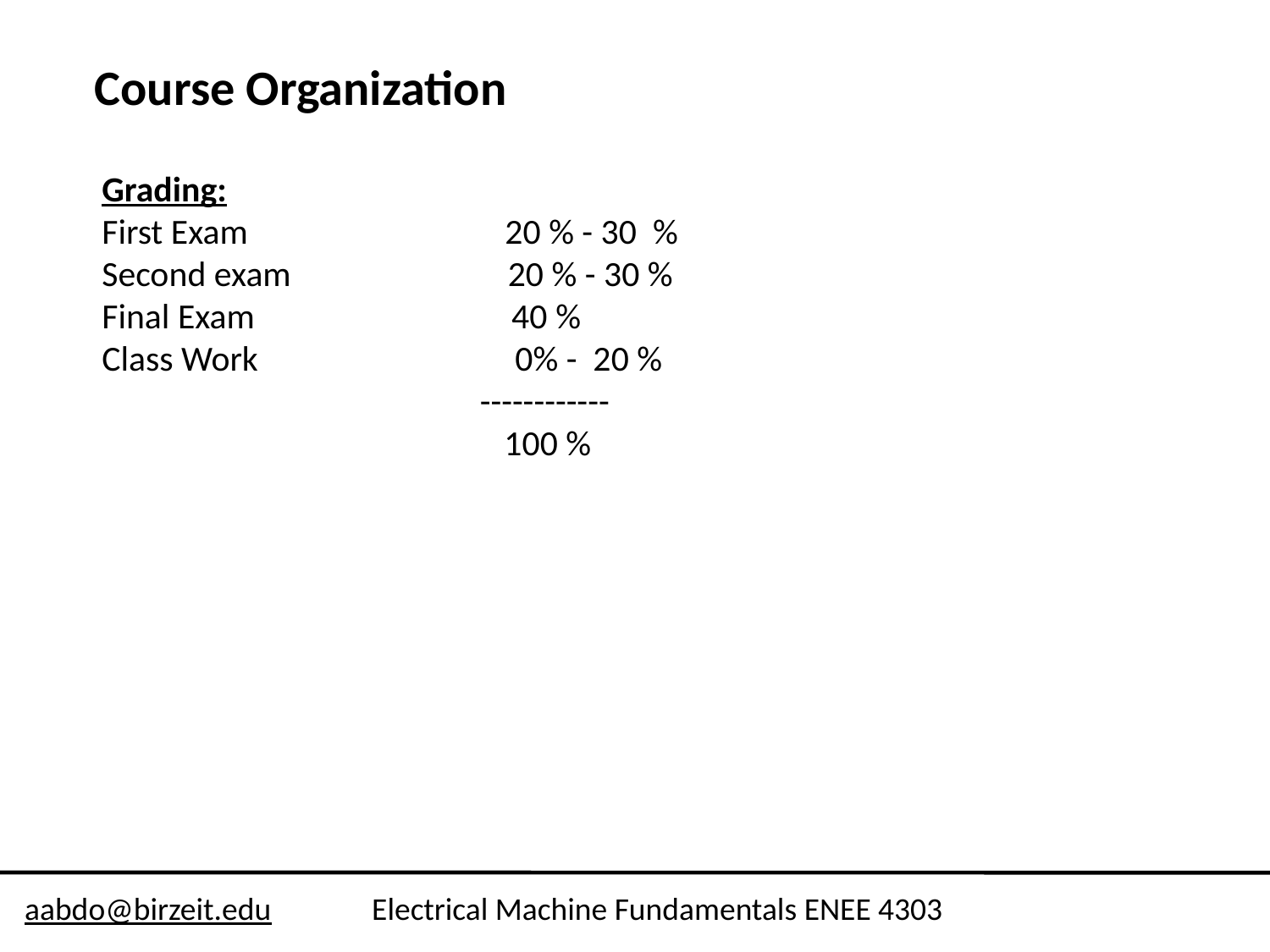

Course Organization
Grading:
First Exam                                20 % - 30  %
Second exam                           20 % - 30 %
Final Exam                                40 %
Class Work                                0% -  20 %
                                               ------------
                                                  100 %
aabdo@birzeit.edu              Electrical Machine Fundamentals ENEE 4303